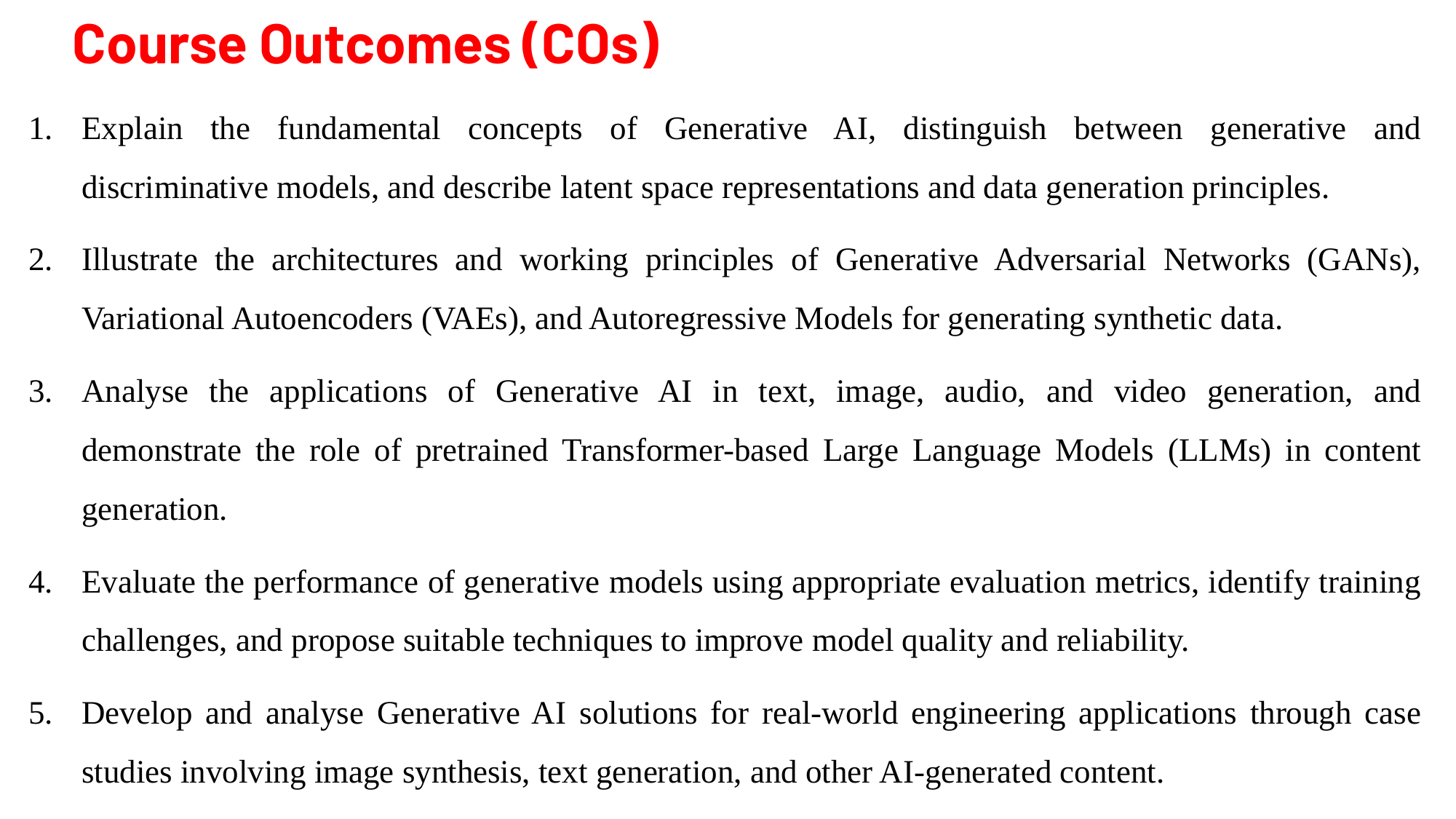

# Course Outcomes (COs)
Explain the fundamental concepts of Generative AI, distinguish between generative and discriminative models, and describe latent space representations and data generation principles.
Illustrate the architectures and working principles of Generative Adversarial Networks (GANs), Variational Autoencoders (VAEs), and Autoregressive Models for generating synthetic data.
Analyse the applications of Generative AI in text, image, audio, and video generation, and demonstrate the role of pretrained Transformer-based Large Language Models (LLMs) in content generation.
Evaluate the performance of generative models using appropriate evaluation metrics, identify training challenges, and propose suitable techniques to improve model quality and reliability.
Develop and analyse Generative AI solutions for real-world engineering applications through case studies involving image synthesis, text generation, and other AI-generated content.